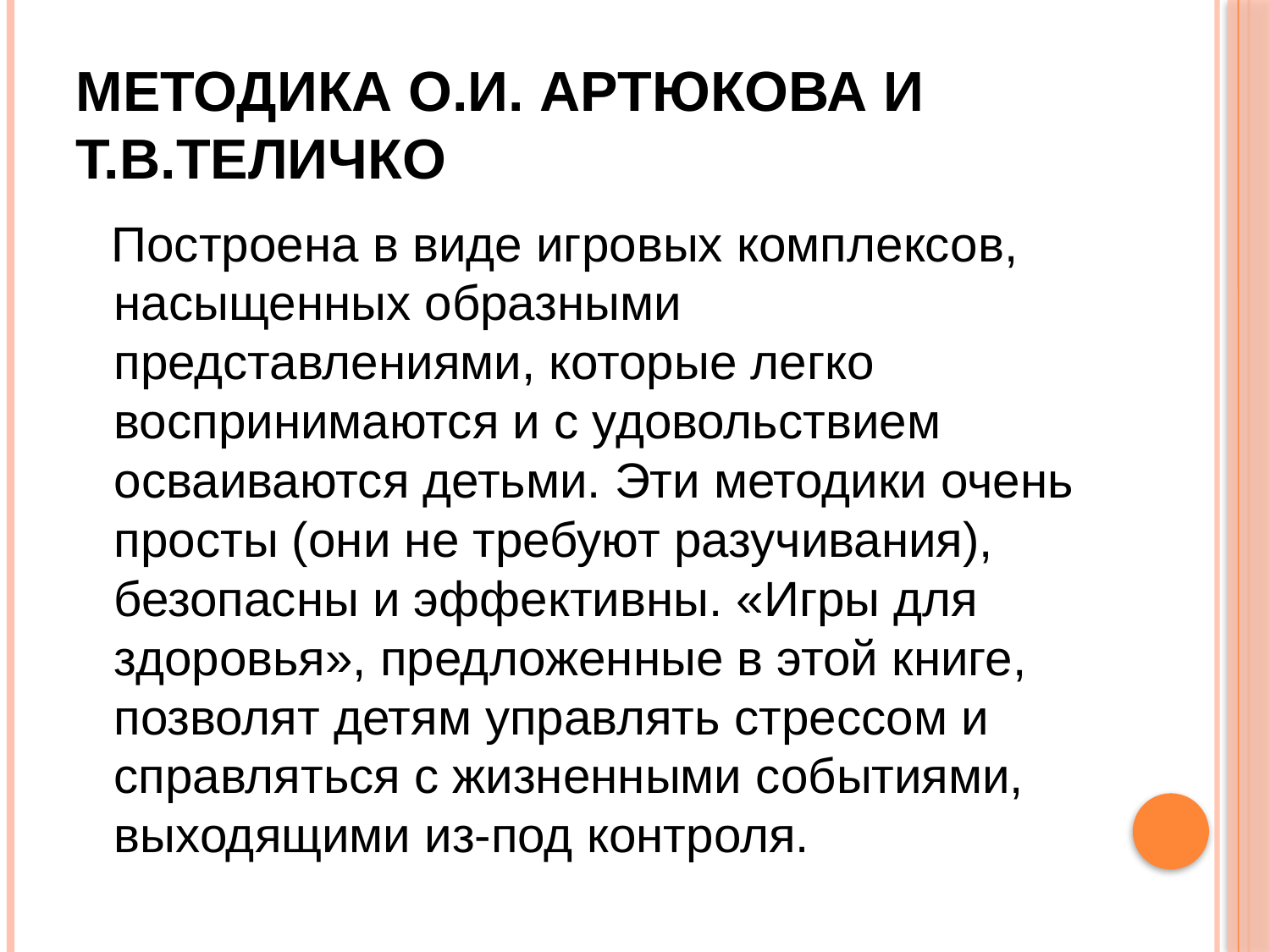

# Методика О.И. Артюкова и Т.В.Теличко
   Построена в виде игровых комплексов, насыщенных образными представлениями, которые легко воспринимаются и с удовольствием осваиваются детьми. Эти методики очень просты (они не требуют разучивания), безопасны и эффективны. «Игры для здоровья», предложенные в этой книге, позволят детям управлять стрессом и справляться с жизненными событиями, выходящими из-под контроля.